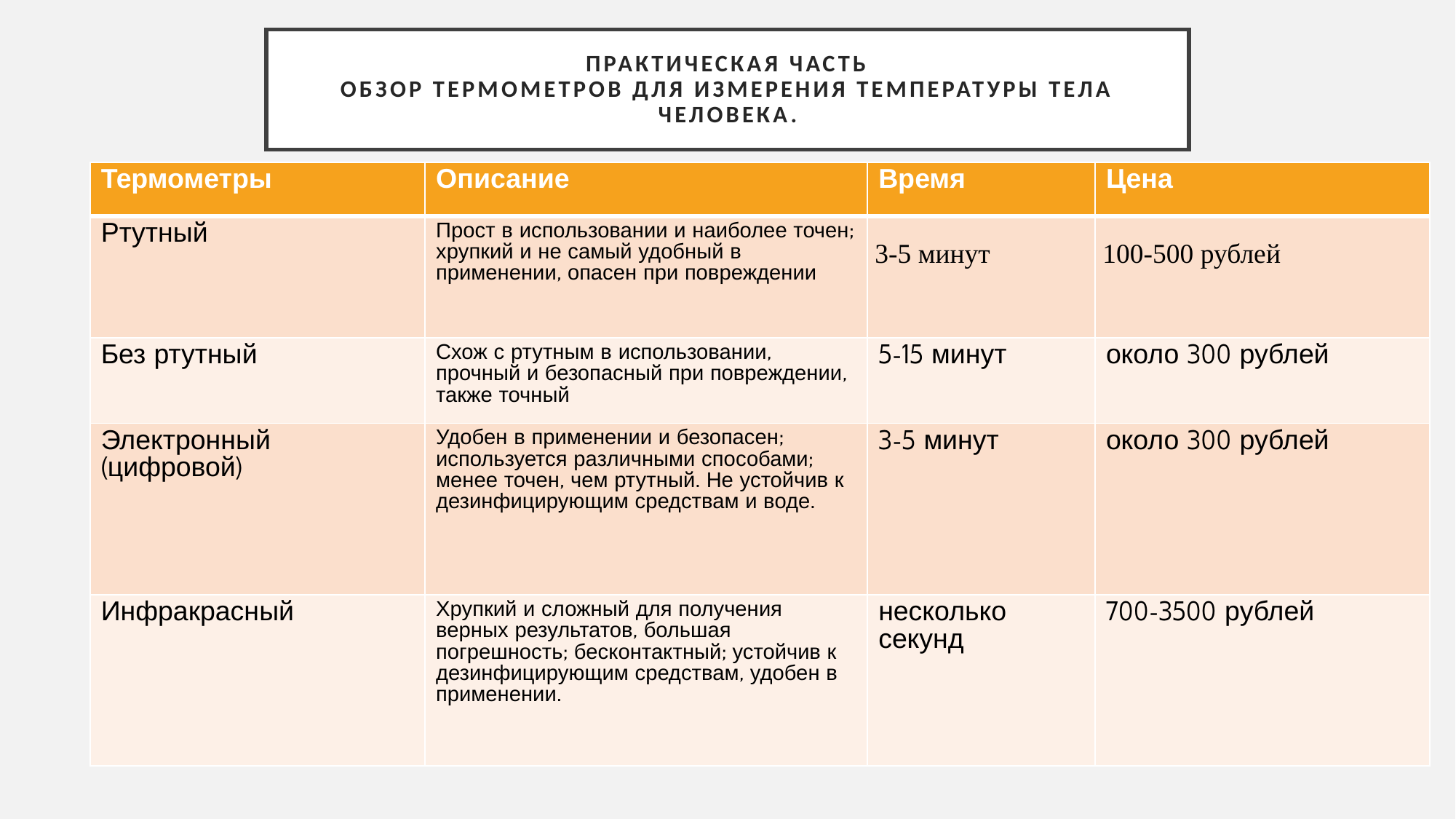

# Практическая часть Обзор термометров для измерения температуры тела человека.
| Термометры | Описание | Время | Цена |
| --- | --- | --- | --- |
| Ртутный | Прост в использовании и наиболее точен; хрупкий и не самый удобный в применении, опасен при повреждении | 3-5 минут | 100-500 рублей |
| Без ртутный | Схож с ртутным в использовании, прочный и безопасный при повреждении, также точный | 5-15 минут | около 300 рублей |
| Электронный (цифровой) | Удобен в применении и безопасен; используется различными способами; менее точен, чем ртутный. Не устойчив к дезинфицирующим средствам и воде. | 3-5 минут | около 300 рублей |
| Инфракрасный | Хрупкий и сложный для получения верных результатов, большая погрешность; бесконтактный; устойчив к дезинфицирующим средствам, удобен в применении. | несколько секунд | 700-3500 рублей |